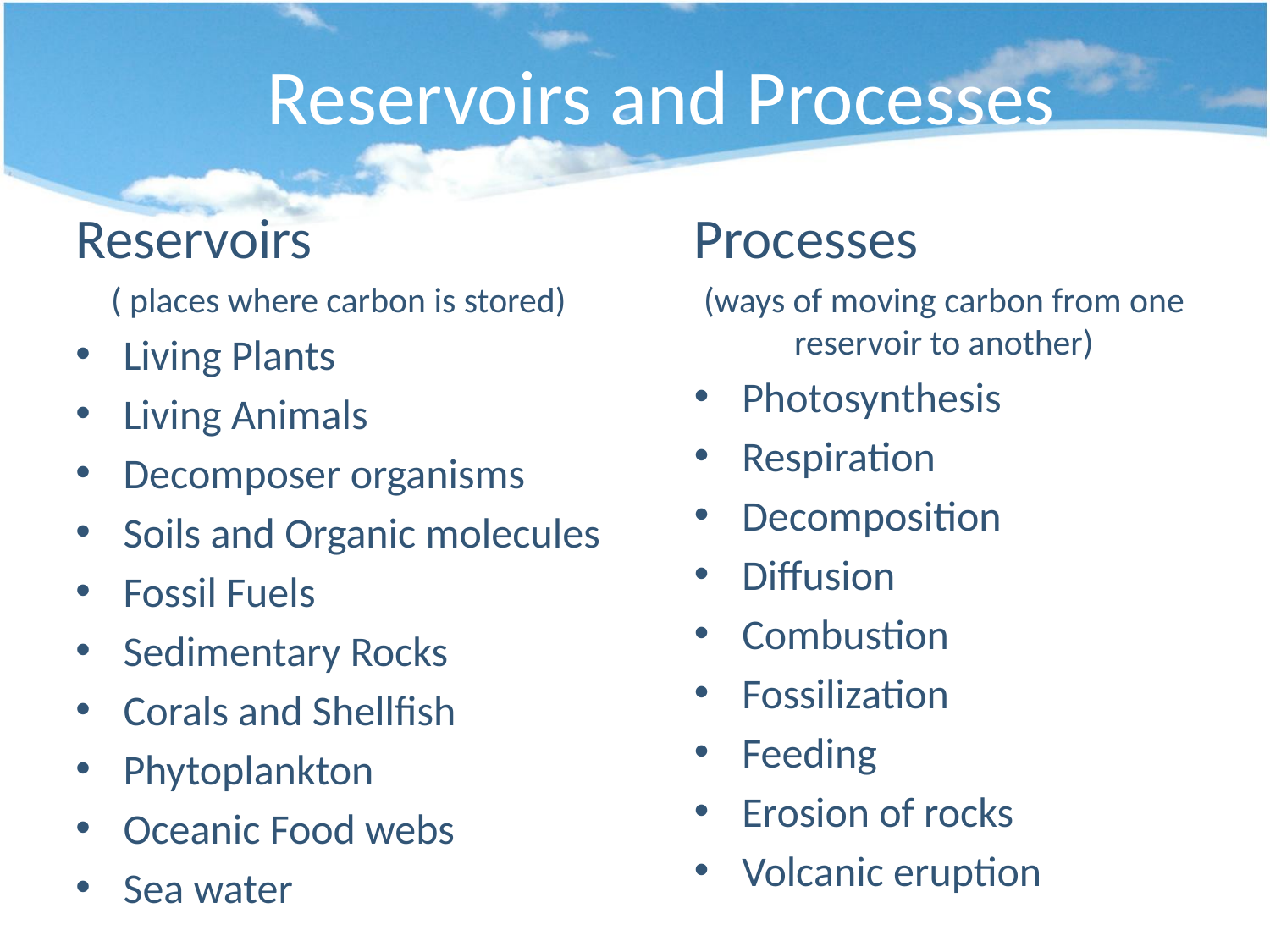

# Reservoirs and Processes
Reservoirs
( places where carbon is stored)
Living Plants
Living Animals
Decomposer organisms
Soils and Organic molecules
Fossil Fuels
Sedimentary Rocks
Corals and Shellfish
Phytoplankton
Oceanic Food webs
Sea water

Processes
(ways of moving carbon from one reservoir to another)
Photosynthesis
Respiration
Decomposition
Diffusion
Combustion
Fossilization
Feeding
Erosion of rocks
Volcanic eruption